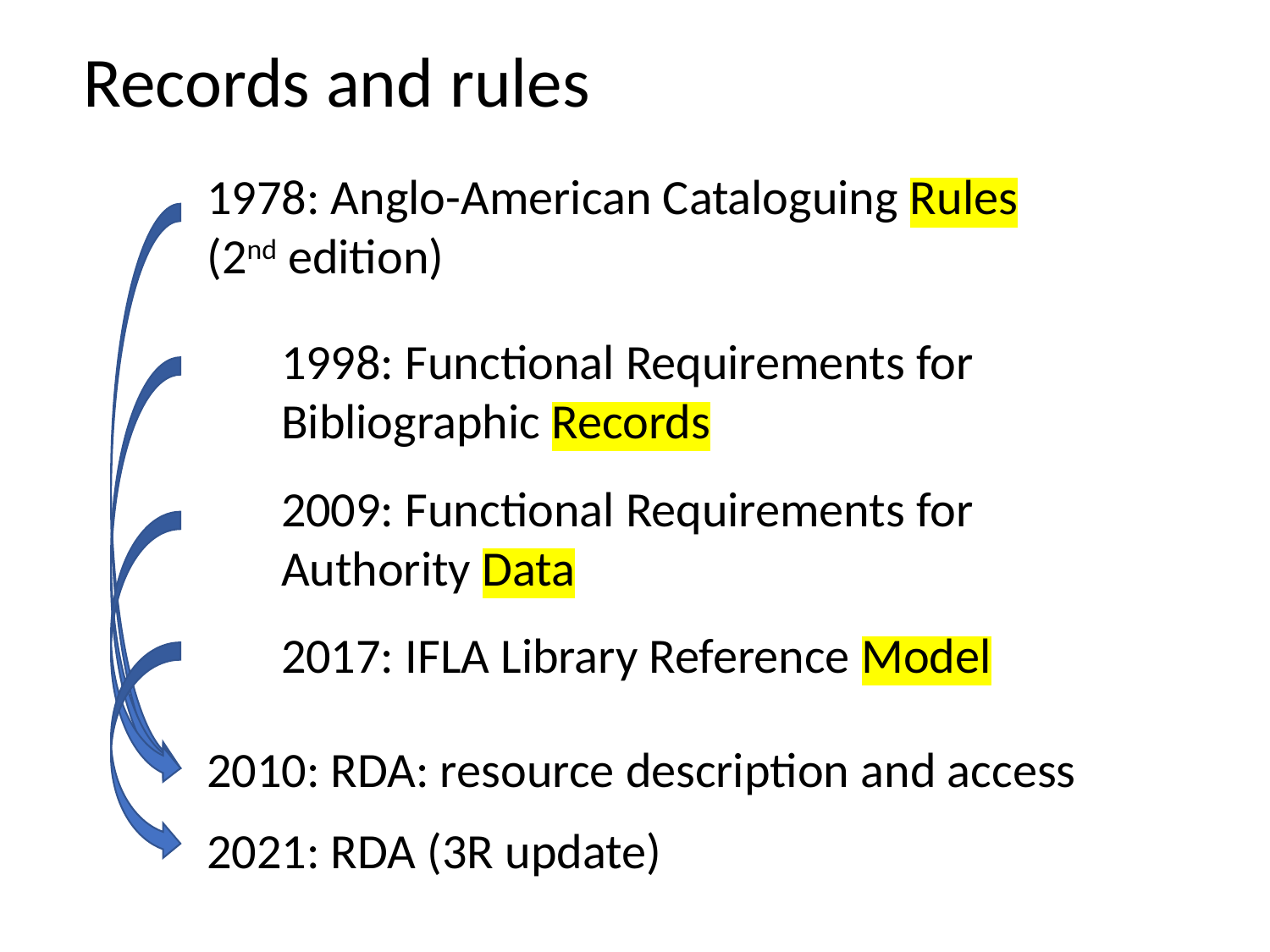

Records and rules
1978: Anglo-American Cataloguing Rules (2nd edition)

1998: Functional Requirements for Bibliographic Records

2009: Functional Requirements for Authority Data

2017: IFLA Library Reference Model

2010: RDA: resource description and access
2021: RDA (3R update)